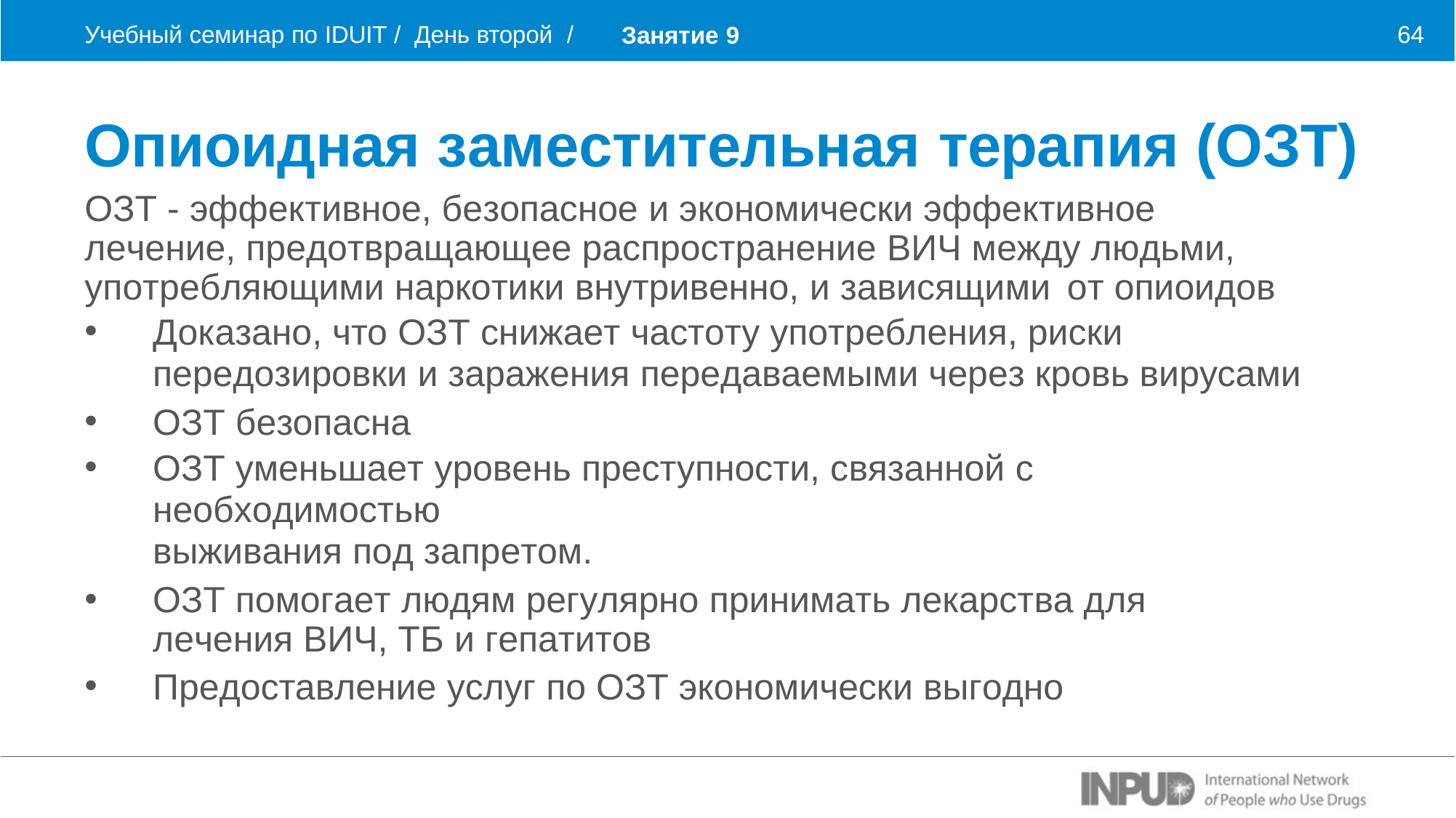

Учебный семинар по IDUIT /  День второй  /
64
Занятие 9
Опиоидная заместительная терапия (ОЗТ)
ОЗТ - эффективное, безопасное и экономически эффективное лечение, предотвращающее распространение ВИЧ между людьми, употребляющими наркотики внутривенно, и зависящими	от опиоидов
Доказано, что ОЗТ снижает частоту употребления, риски
передозировки и заражения передаваемыми через кровь вирусами
ОЗТ безопасна
ОЗТ уменьшает уровень преступности, связанной с необходимостью
выживания под запретом.
ОЗТ помогает людям регулярно принимать лекарства для лечения ВИЧ, ТБ и гепатитов
Предоставление услуг по ОЗТ экономически выгодно